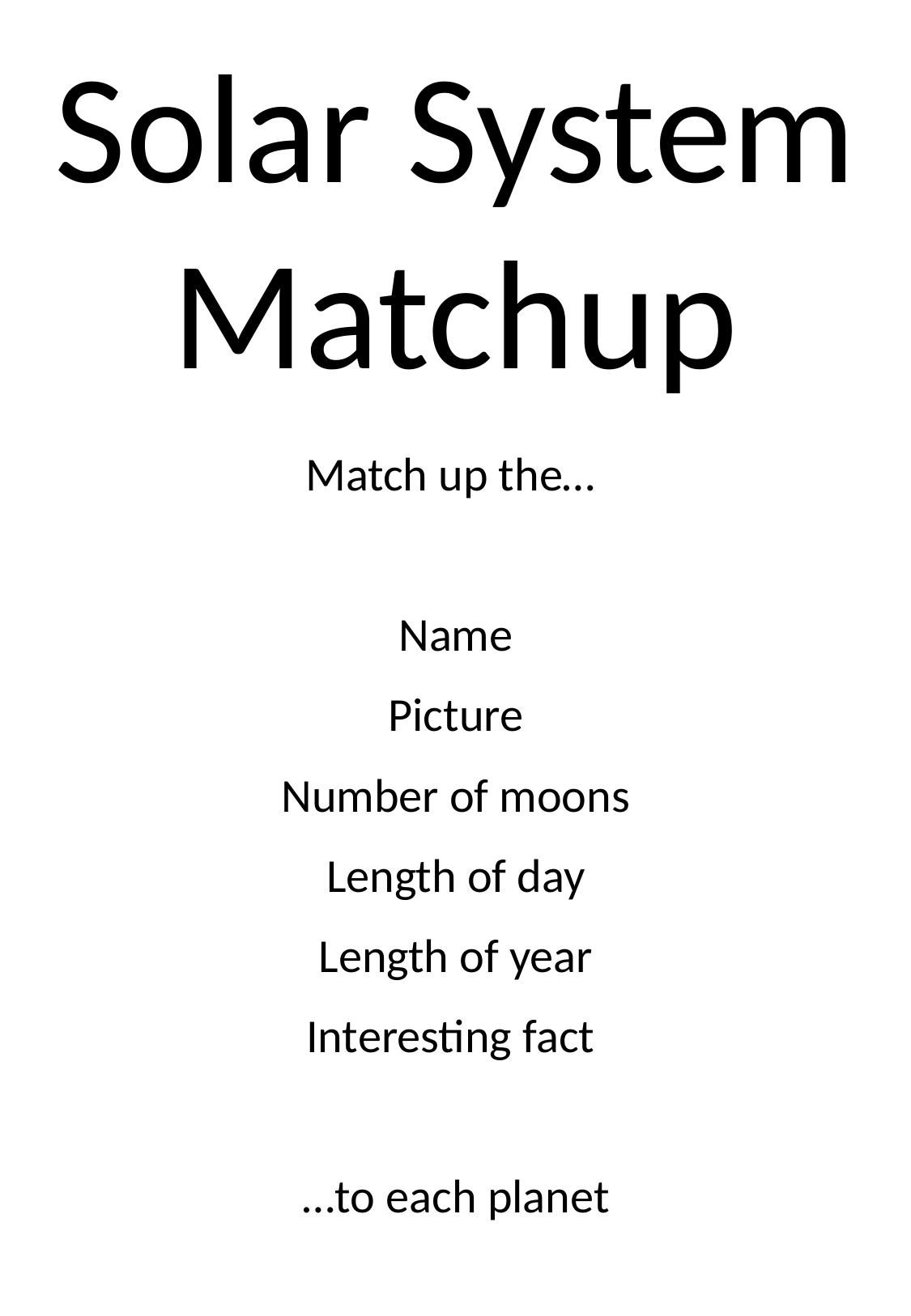

Solar System Matchup
Match up the…

Name
Picture
Number of moons
Length of day
Length of year
Interesting fact

…to each planet